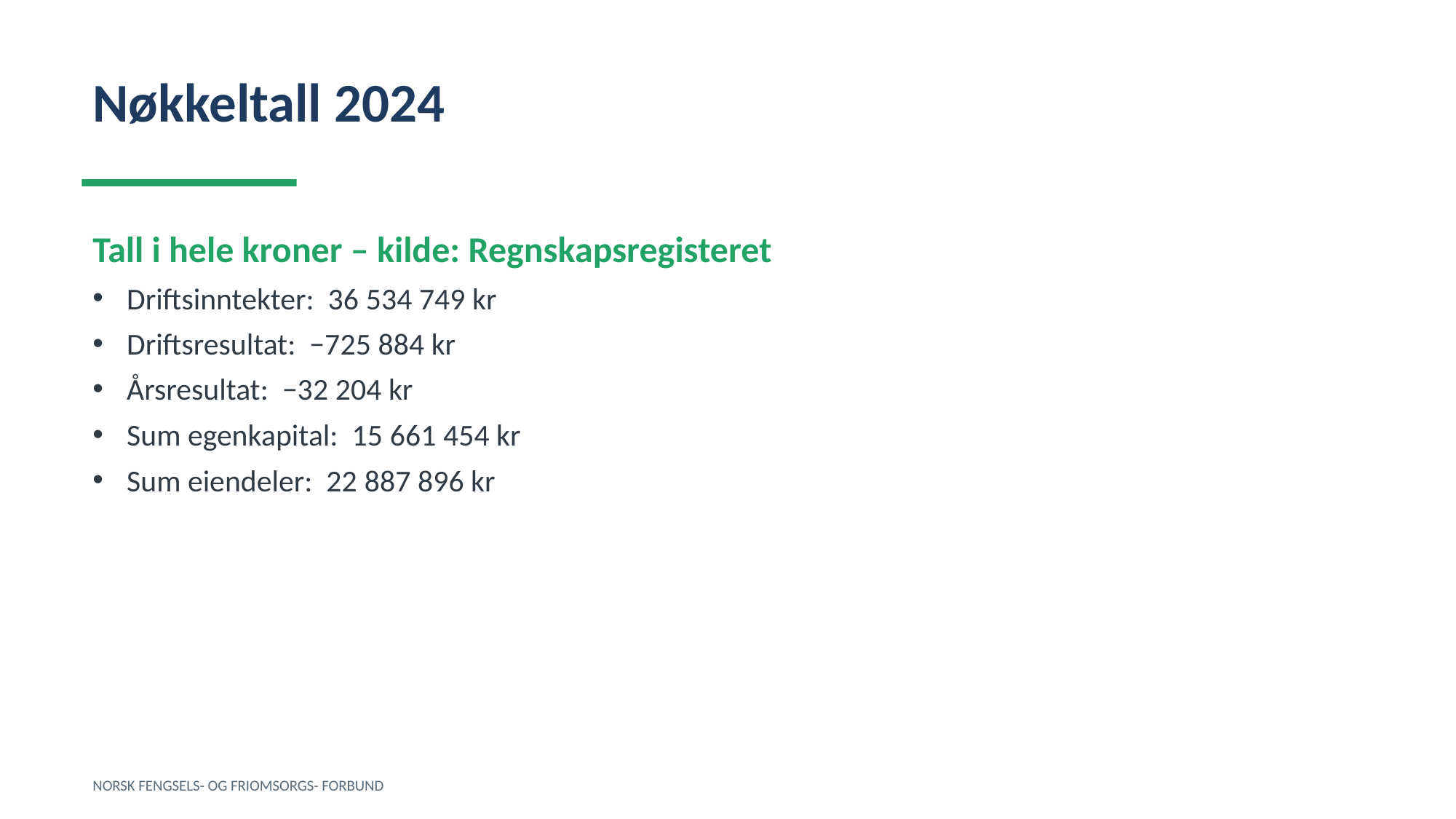

Nøkkeltall 2024

Tall i hele kroner – kilde: Regnskapsregisteret
Driftsinntekter:  36 534 749 kr
Driftsresultat:  −725 884 kr
Årsresultat:  −32 204 kr
Sum egenkapital:  15 661 454 kr
Sum eiendeler:  22 887 896 kr
NORSK FENGSELS- OG FRIOMSORGS- FORBUND